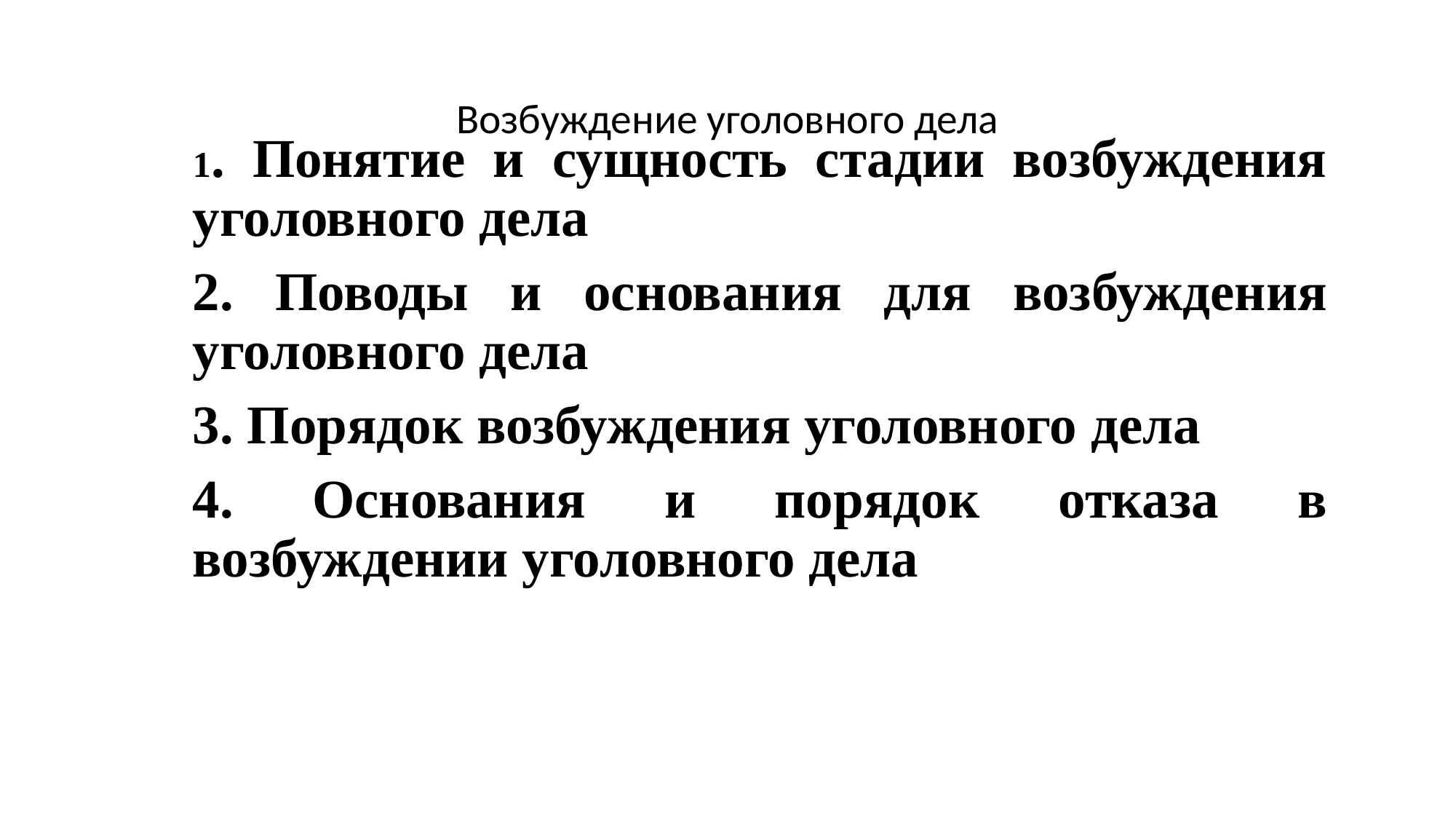

# Возбуждение уголовного дела
1. Понятие и сущность стадии возбуждения уголовного дела
2. Поводы и основания для возбуждения уголовного дела
3. Порядок возбуждения уголовного дела
4. Основания и порядок отказа в возбуждении уголовного дела